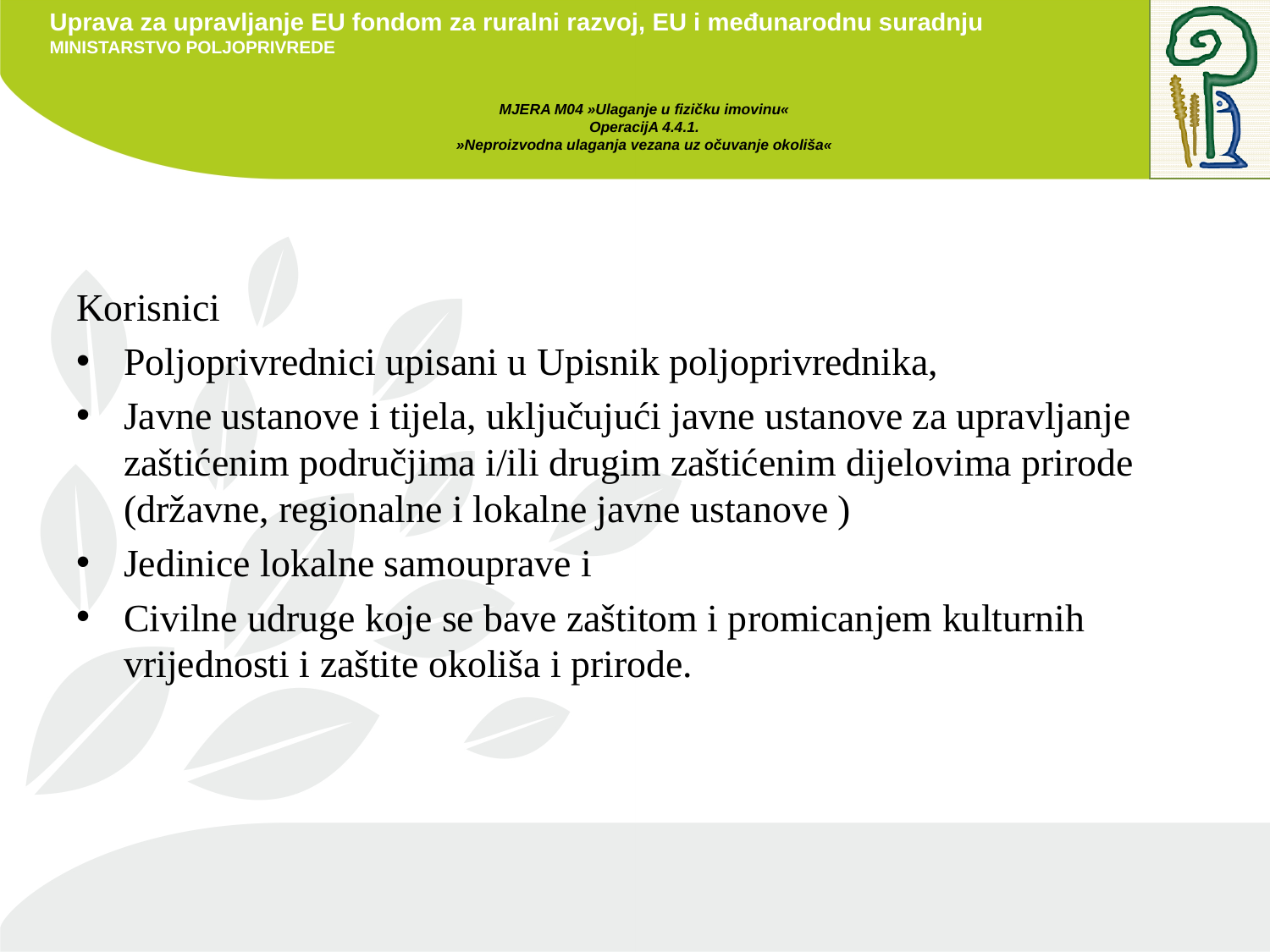

# MJERA M04 »Ulaganje u fizičku imovinu« OperacijA 4.4.1. »Neproizvodna ulaganja vezana uz očuvanje okoliša«

Korisnici
Poljoprivrednici upisani u Upisnik poljoprivrednika,
Javne ustanove i tijela, uključujući javne ustanove za upravljanje zaštićenim područjima i/ili drugim zaštićenim dijelovima prirode (državne, regionalne i lokalne javne ustanove )
Jedinice lokalne samouprave i
Civilne udruge koje se bave zaštitom i promicanjem kulturnih vrijednosti i zaštite okoliša i prirode.